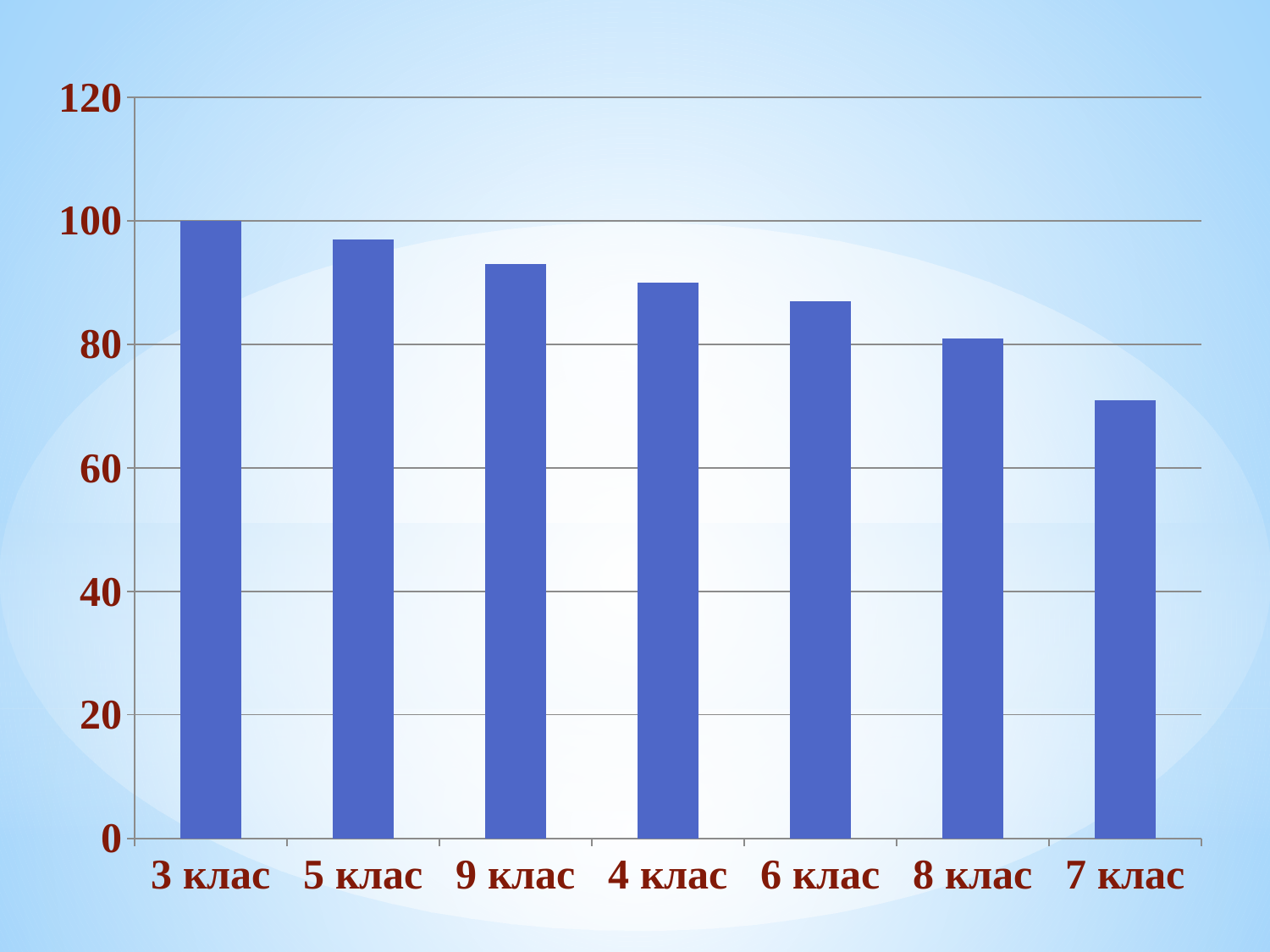

### Chart

| Category |  2 |
|---|---|
| 3 клас | 100.0 |
| 5 клас | 97.0 |
| 9 клас | 93.0 |
| 4 клас | 90.0 |
| 6 клас | 87.0 |
| 8 клас | 81.0 |
| 7 клас | 71.0 |